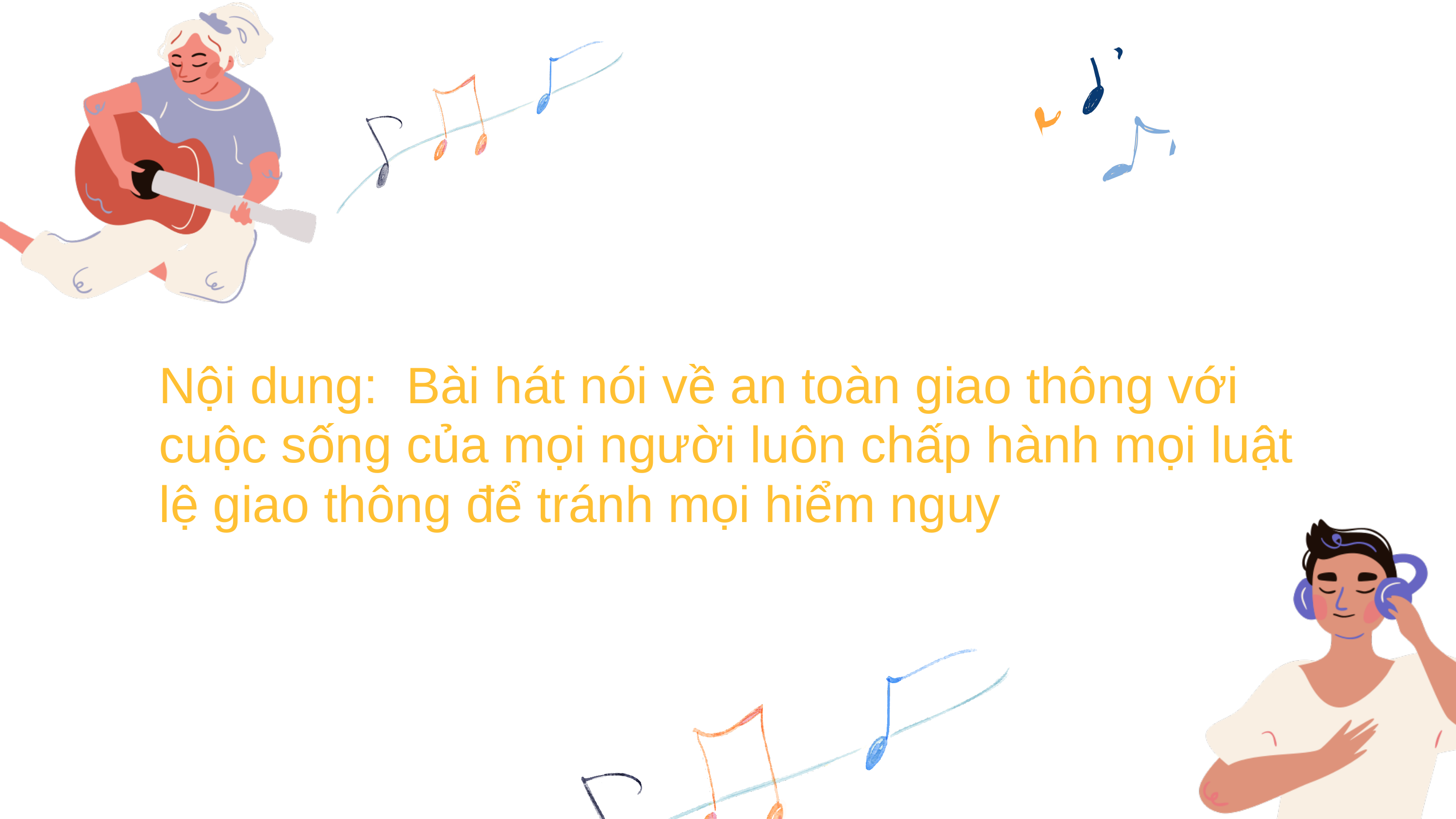

Nội dung:  Bài hát nói về an toàn giao thông với cuộc sống của mọi người luôn chấp hành mọi luật lệ giao thông để tránh mọi hiểm nguy